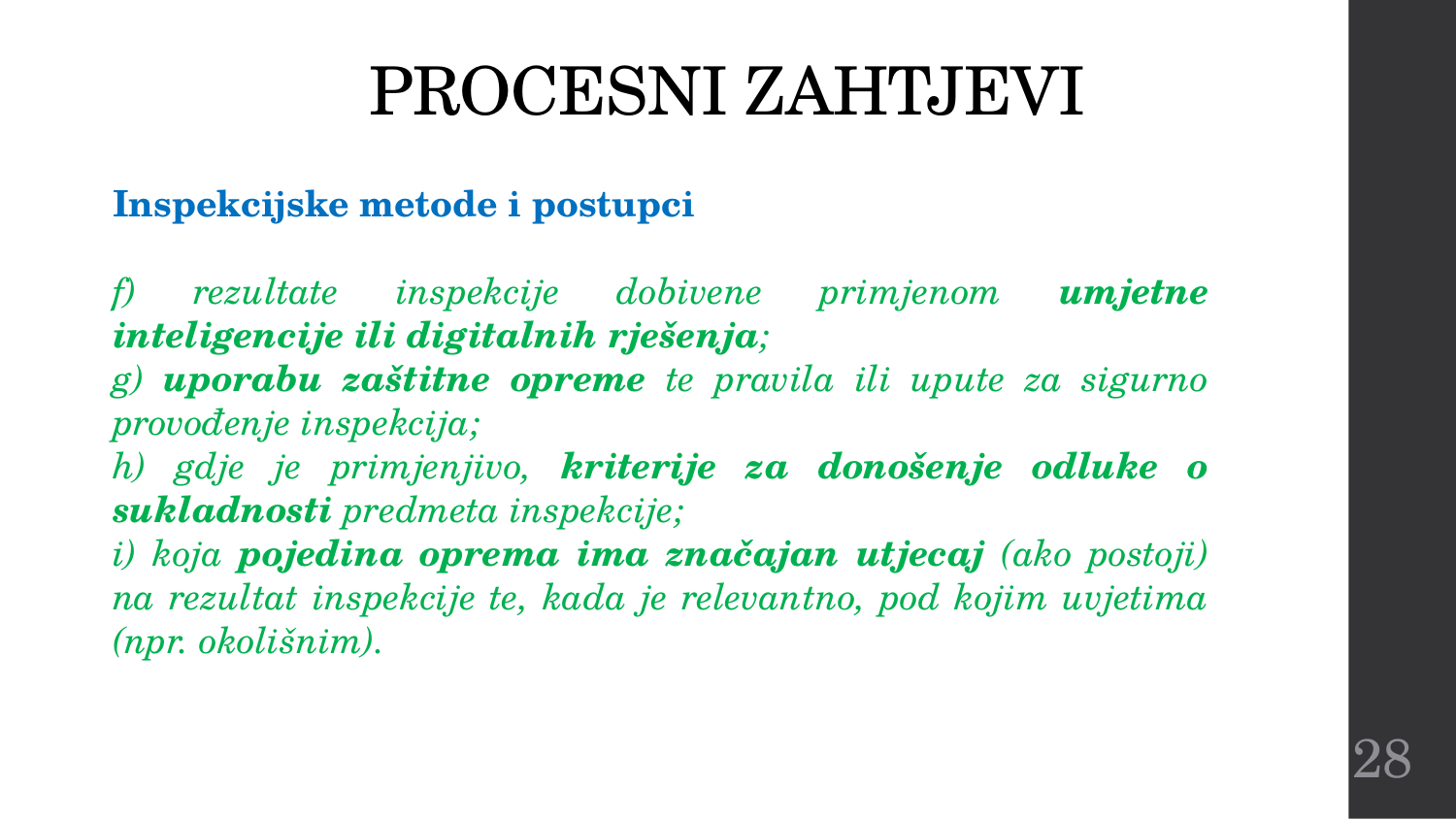

# PROCESNI ZAHTJEVI
Inspekcijske metode i postupci

f) rezultate inspekcije dobivene primjenom umjetne inteligencije ili digitalnih rješenja;
g) uporabu zaštitne opreme te pravila ili upute za sigurno provođenje inspekcija;
h) gdje je primjenjivo, kriterije za donošenje odluke o sukladnosti predmeta inspekcije;
i) koja pojedina oprema ima značajan utjecaj (ako postoji) na rezultat inspekcije te, kada je relevantno, pod kojim uvjetima (npr. okolišnim).
28